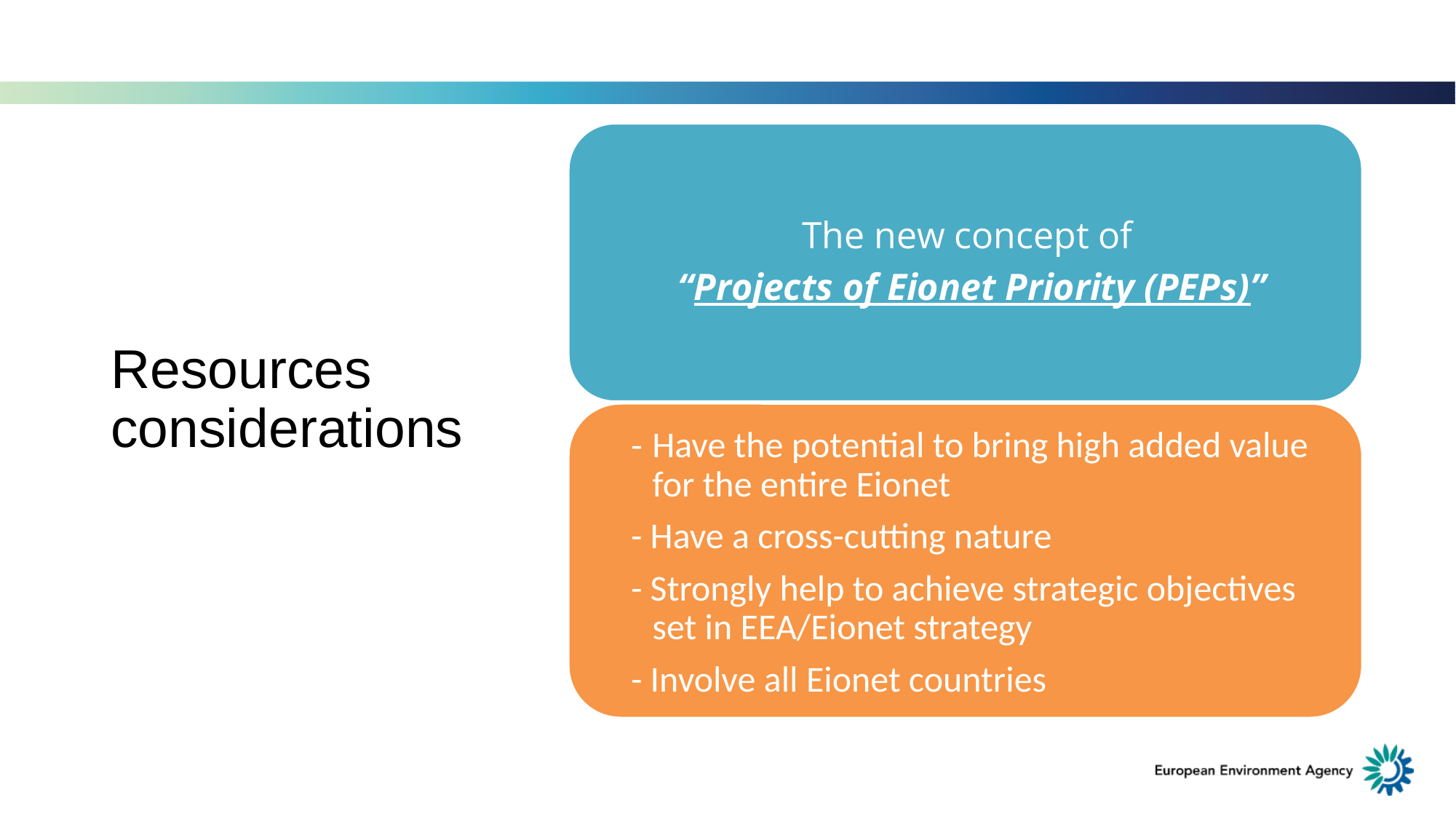

Resources considerations
The new concept of
“Projects of Eionet Priority (PEPs)”

- Have the potential to bring high added value for the entire Eionet
- Have a cross-cutting nature
- Strongly help to achieve strategic objectives set in EEA/Eionet strategy
- Involve all Eionet countries
- Are considered under SPD